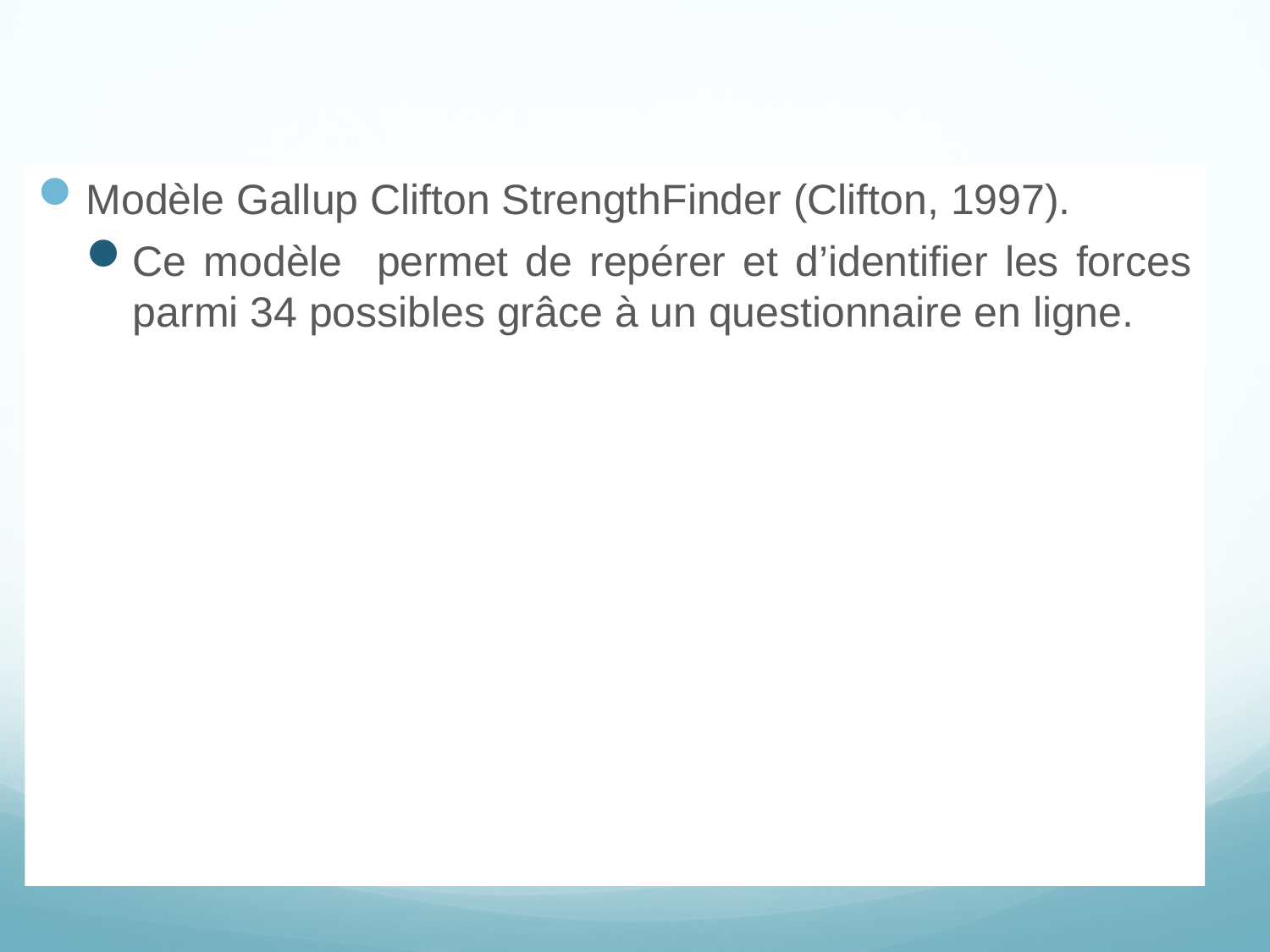

Modèle Gallup Clifton StrengthFinder (Clifton, 1997).
Ce modèle  permet de repérer et d’identifier les forces parmi 34 possibles grâce à un questionnaire en ligne.